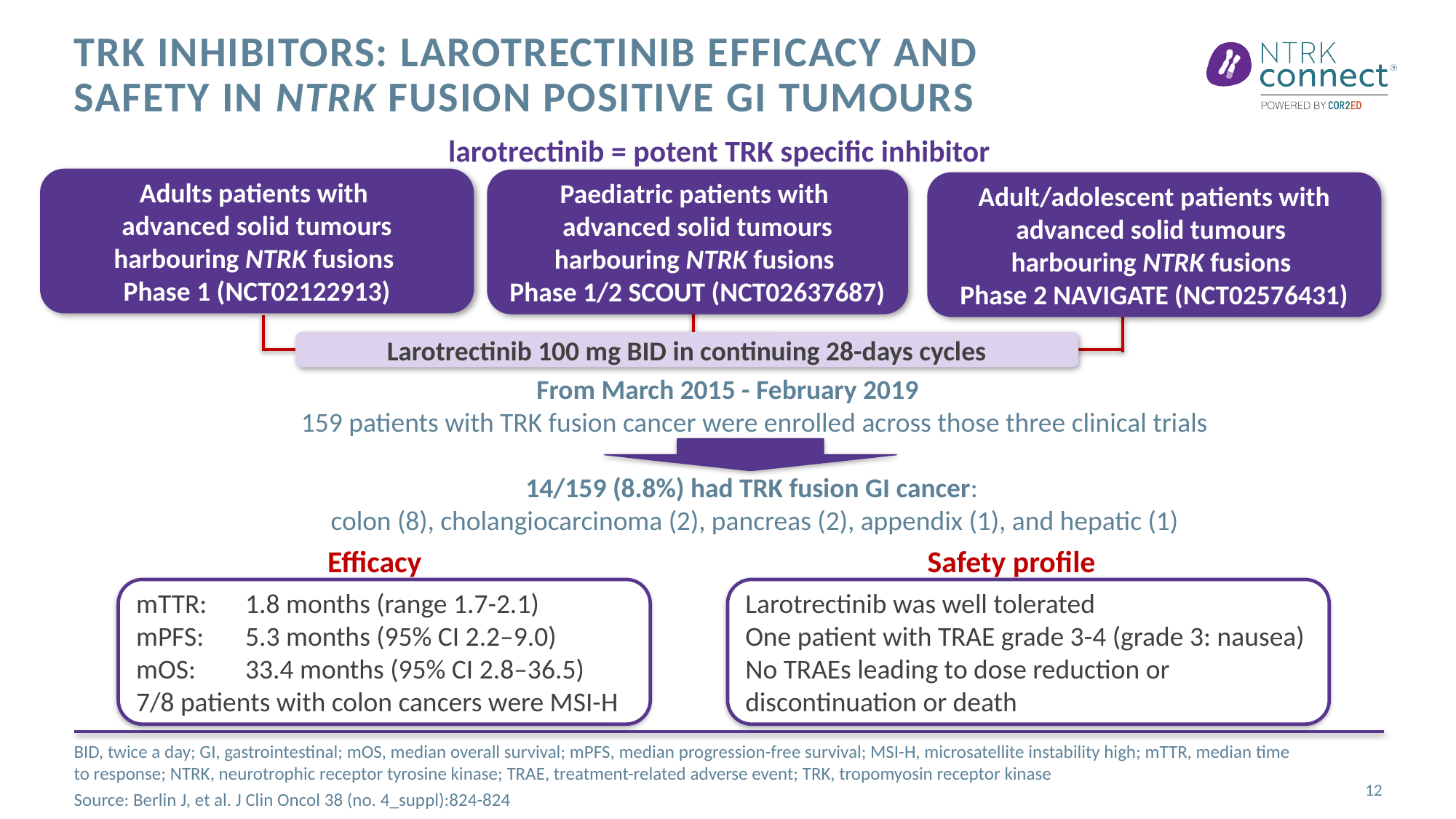

# TRK inhibitors: larotrectinib efficacy and safety in NTRK fusion positive GI tumours
larotrectinib = potent TRK specific inhibitor
Adults patients with
advanced solid tumours harbouring NTRK fusions
Phase 1 (NCT02122913)
Paediatric patients with
advanced solid tumours harbouring NTRK fusions
Phase 1/2 SCOUT (NCT02637687)
Adult/adolescent patients with advanced solid tumours
harbouring NTRK fusions
Phase 2 NAVIGATE (NCT02576431)
Until
Larotrectinib 100 mg BID in continuing 28-days cycles
From March 2015 - February 2019
159 patients with TRK fusion cancer were enrolled across those three clinical trials

14/159 (8.8%) had TRK fusion GI cancer:
colon (8), cholangiocarcinoma (2), pancreas (2), appendix (1), and hepatic (1)

Efficacy
Safety profile
mTTR:	1.8 months (range 1.7-2.1)
mPFS: 	5.3 months (95% CI 2.2–9.0)
mOS: 	33.4 months (95% CI 2.8–36.5)
7/8 patients with colon cancers were MSI-H
Larotrectinib was well tolerated
One patient with TRAE grade 3-4 (grade 3: nausea)
No TRAEs leading to dose reduction or discontinuation or death
BID, twice a day; GI, gastrointestinal; mOS, median overall survival; mPFS, median progression-free survival; MSI-H, microsatellite instability high; mTTR, median time to response; NTRK, neurotrophic receptor tyrosine kinase; TRAE, treatment-related adverse event; TRK, tropomyosin receptor kinase
Source: Berlin J, et al. J Clin Oncol 38 (no. 4_suppl):824-824
12